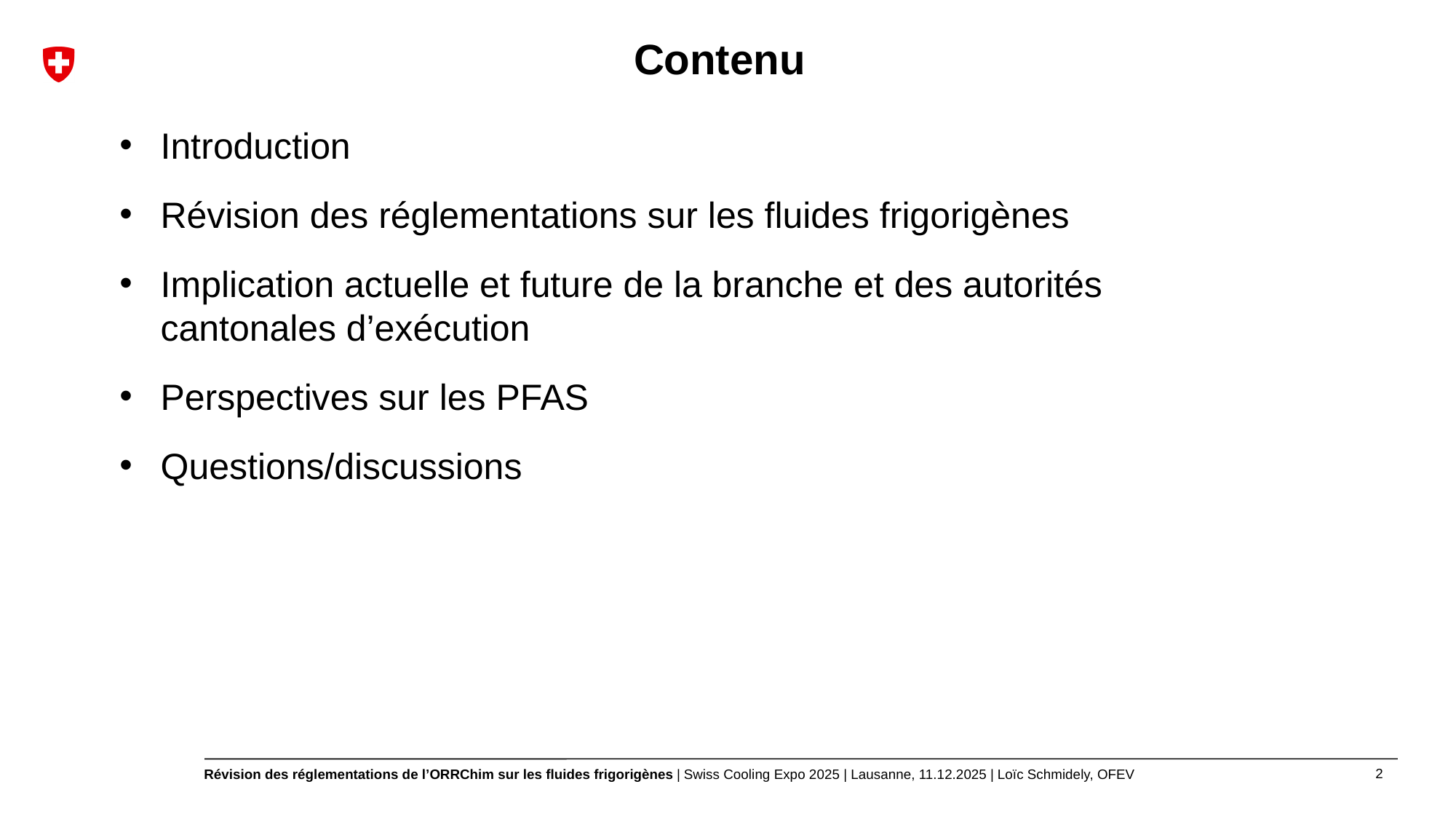

# Contenu
Introduction
Révision des réglementations sur les fluides frigorigènes
Implication actuelle et future de la branche et des autorités cantonales d’exécution
Perspectives sur les PFAS
Questions/discussions